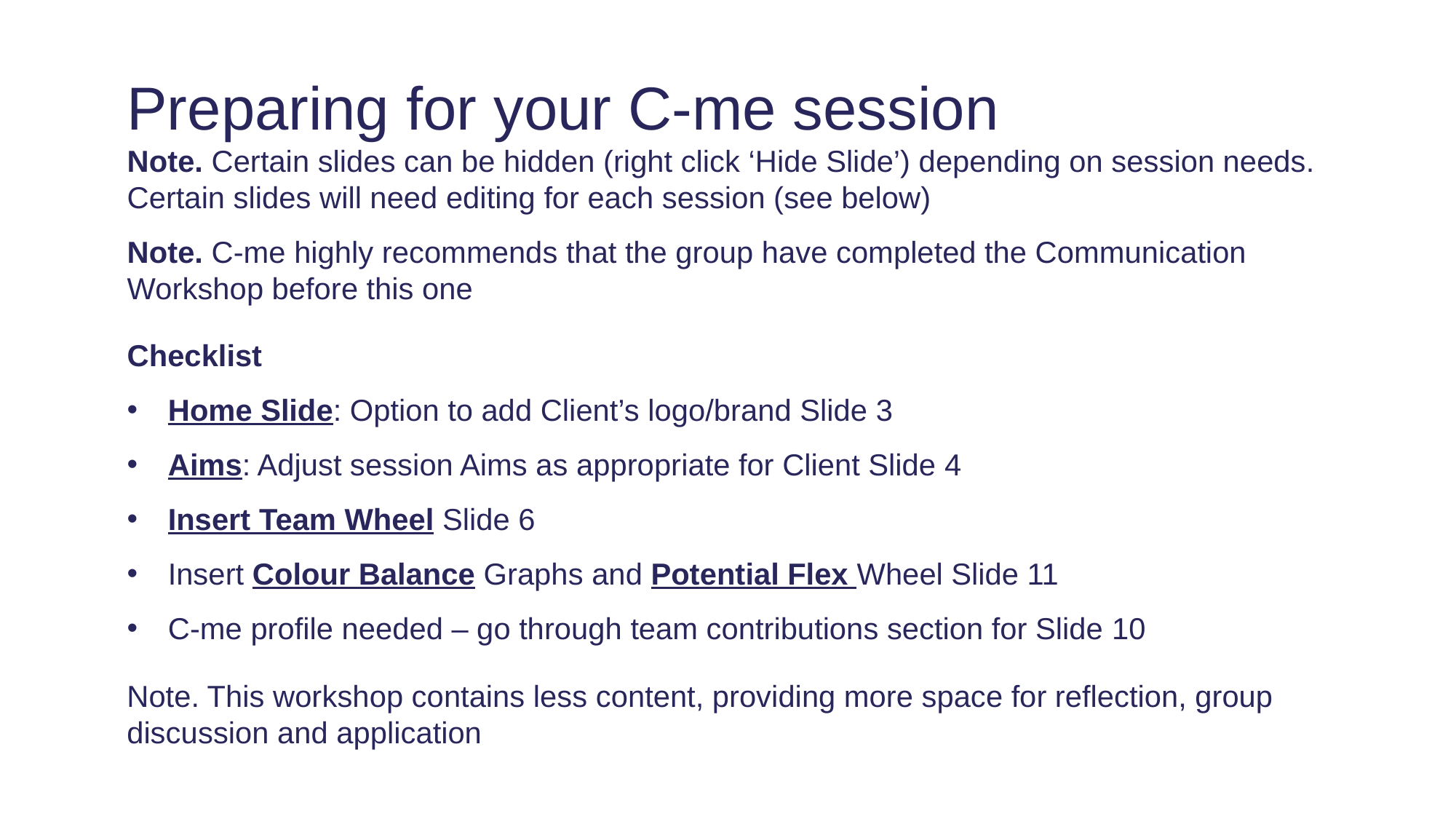

Preparing for your C-me session
Note. Certain slides can be hidden (right click ‘Hide Slide’) depending on session needs. Certain slides will need editing for each session (see below)

Note. C-me highly recommends that the group have completed the Communication Workshop before this one
Checklist

Home Slide: Option to add Client’s logo/brand Slide 3

Aims: Adjust session Aims as appropriate for Client Slide 4

Insert Team Wheel Slide 6

Insert Colour Balance Graphs and Potential Flex Wheel Slide 11

C-me profile needed – go through team contributions section for Slide 10
Note. This workshop contains less content, providing more space for reflection, group discussion and application